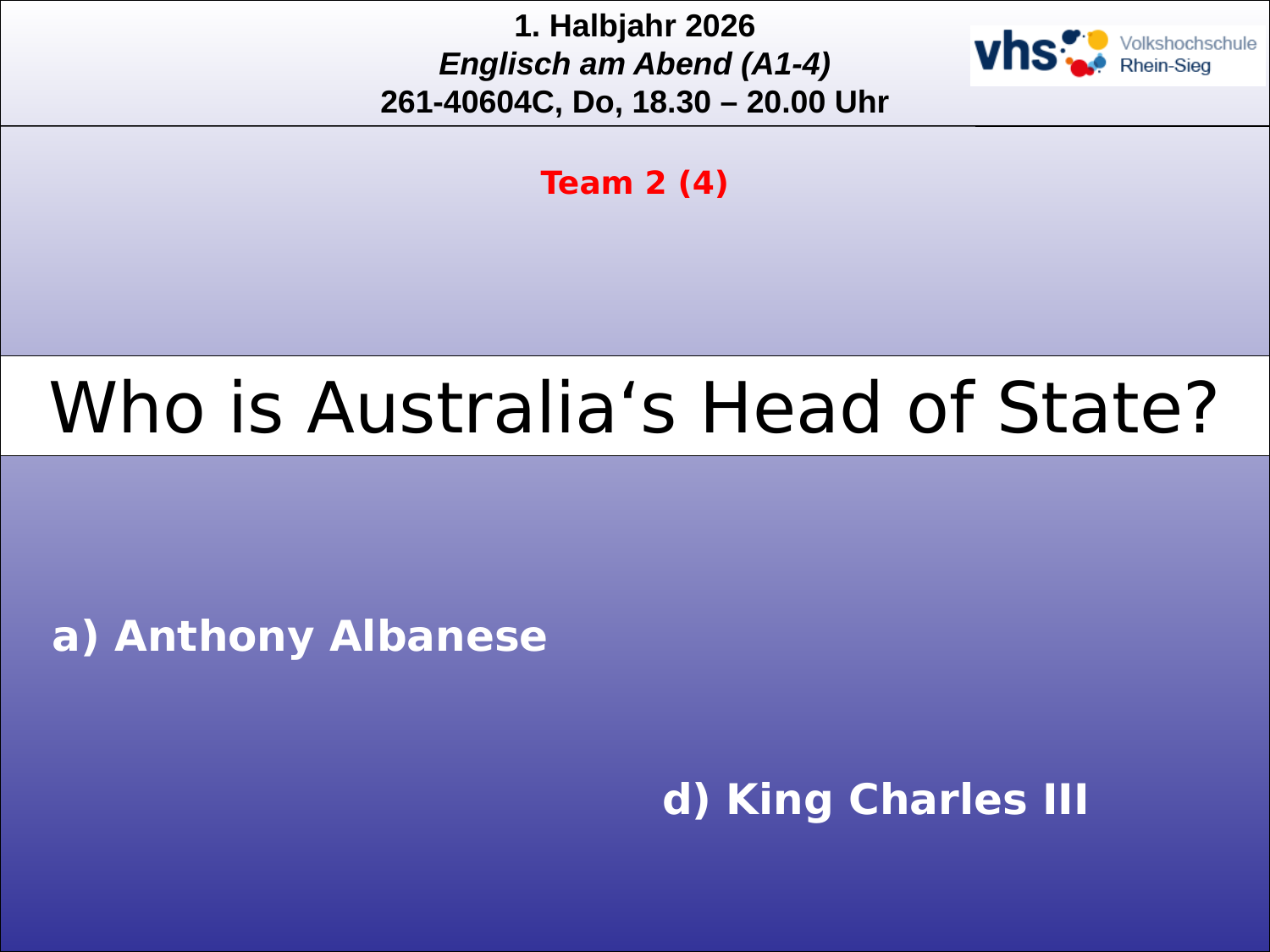

Team 2 (4)
Who is Australia‘s Head of State?
 Anthony Albanese
d) King Charles III